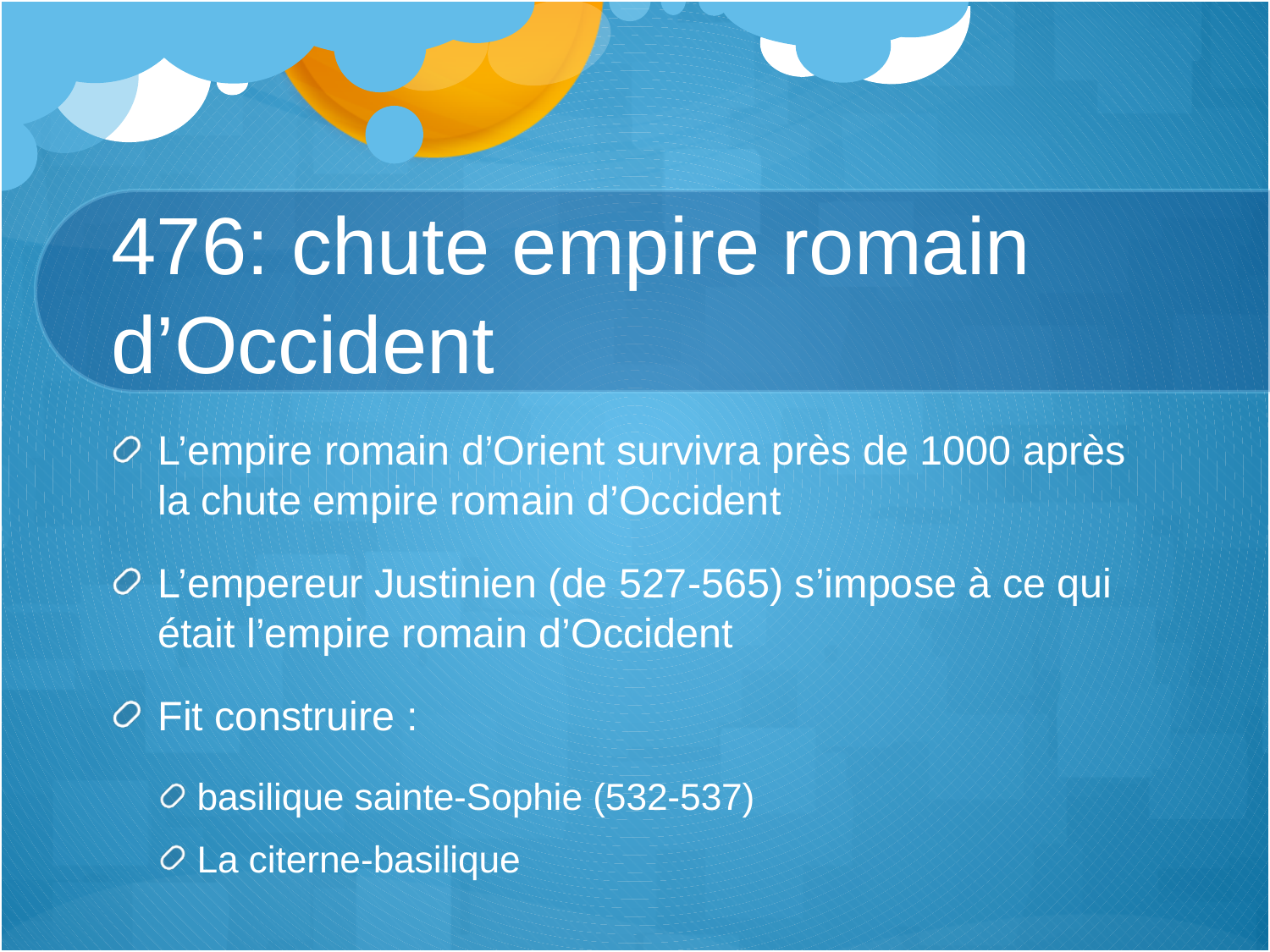

# 476: chute empire romain d’Occident
L’empire romain d’Orient survivra près de 1000 après la chute empire romain d’Occident
L’empereur Justinien (de 527-565) s’impose à ce qui était l’empire romain d’Occident
Fit construire :
basilique sainte-Sophie (532-537)
La citerne-basilique